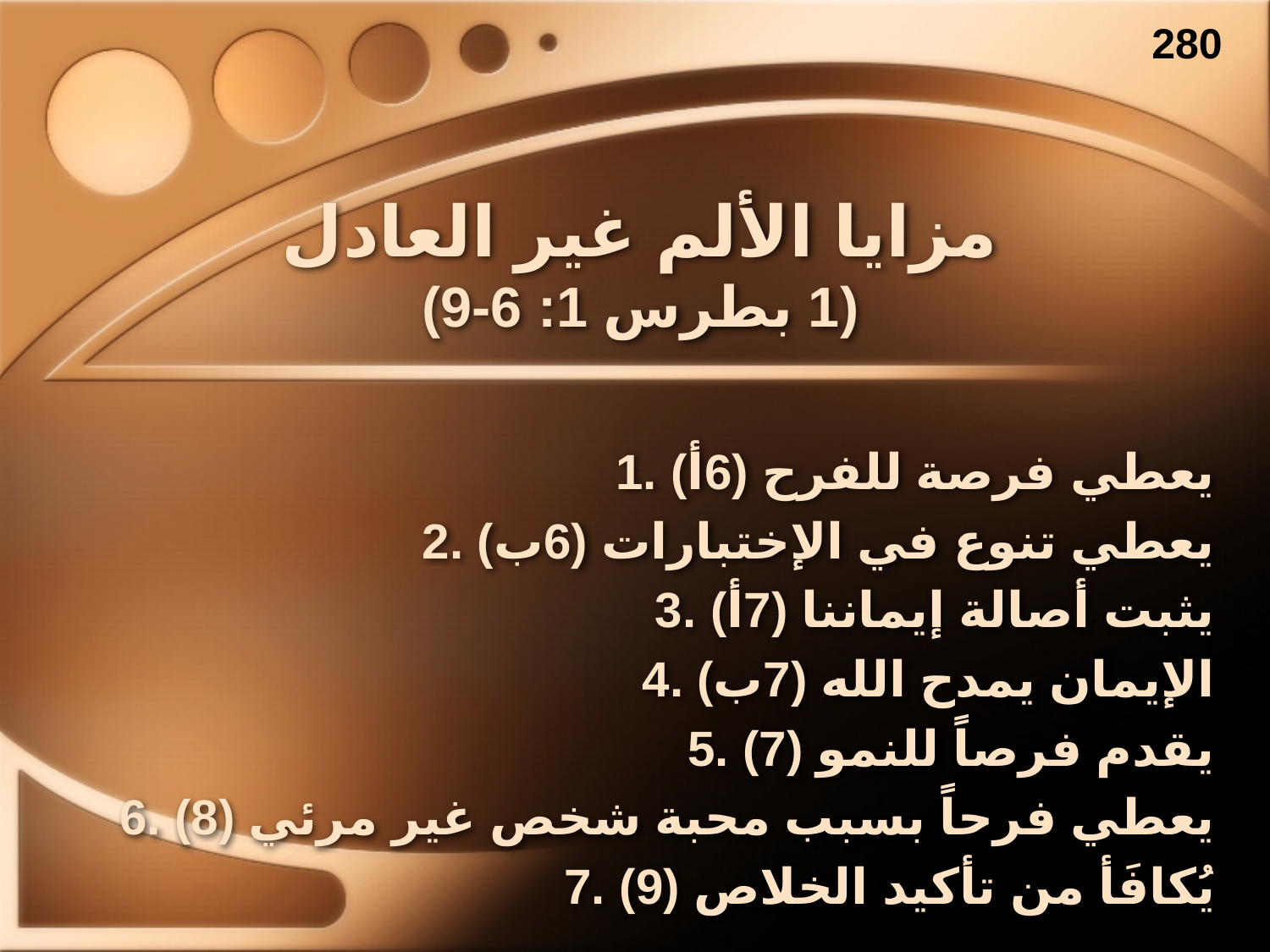

280
# مزايا الألم غير العادل (1 بطرس 1: 6-9)
1. يعطي فرصة للفرح (6أ)
2. يعطي تنوع في الإختبارات (6ب)
3. يثبت أصالة إيماننا (7أ)
4. الإيمان يمدح الله (7ب)
5. يقدم فرصاً للنمو (7)
6. يعطي فرحاً بسبب محبة شخص غير مرئي (8)
7. يُكافَأ من تأكيد الخلاص (9)